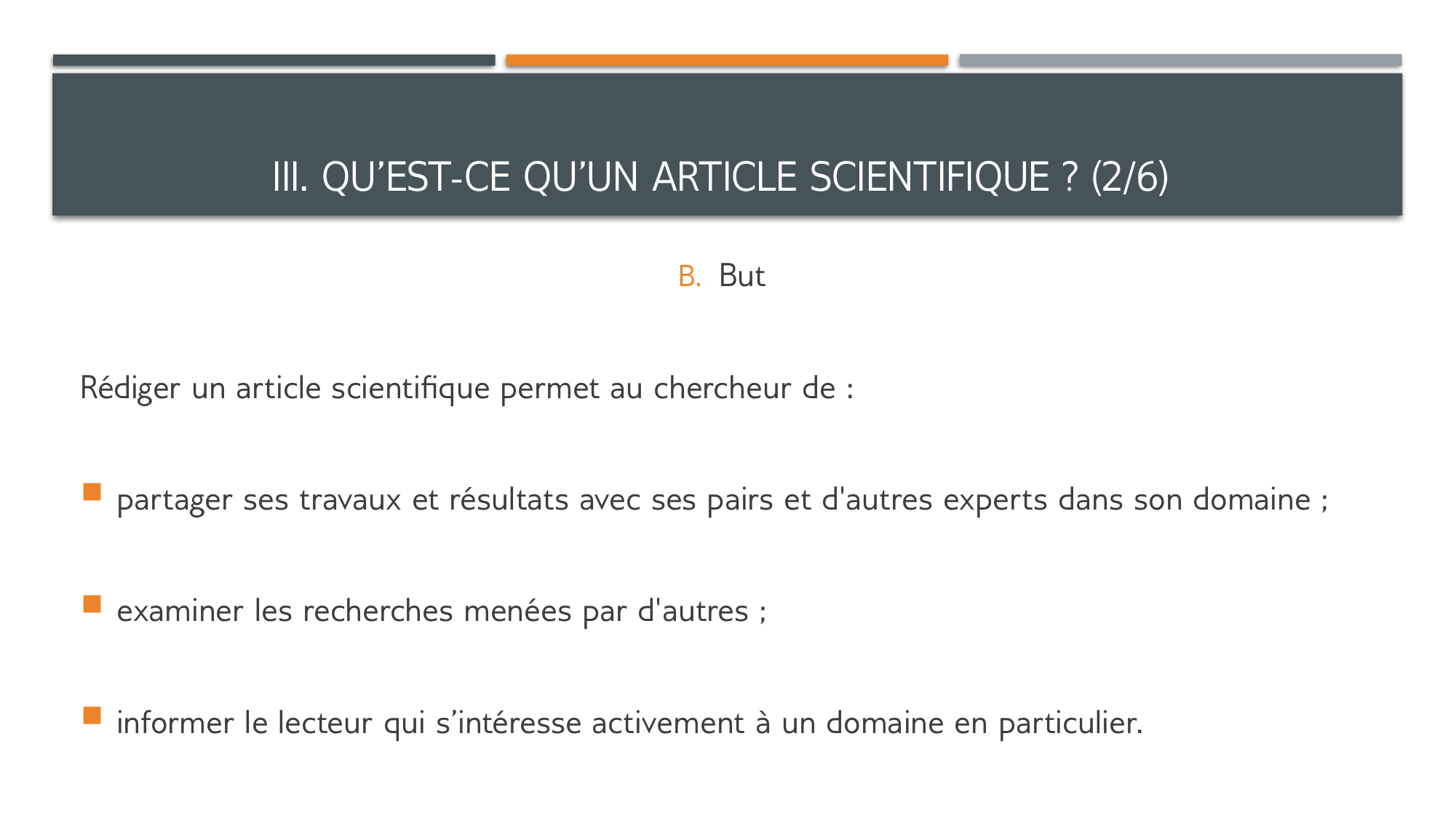

# III. Qu’est-ce qu’un article scientifique ? (2/6)
But

Rédiger un article scientifique permet au chercheur de :

partager ses travaux et résultats avec ses pairs et d'autres experts dans son domaine ;

examiner les recherches menées par d'autres ;

informer le lecteur qui s’intéresse activement à un domaine en particulier.